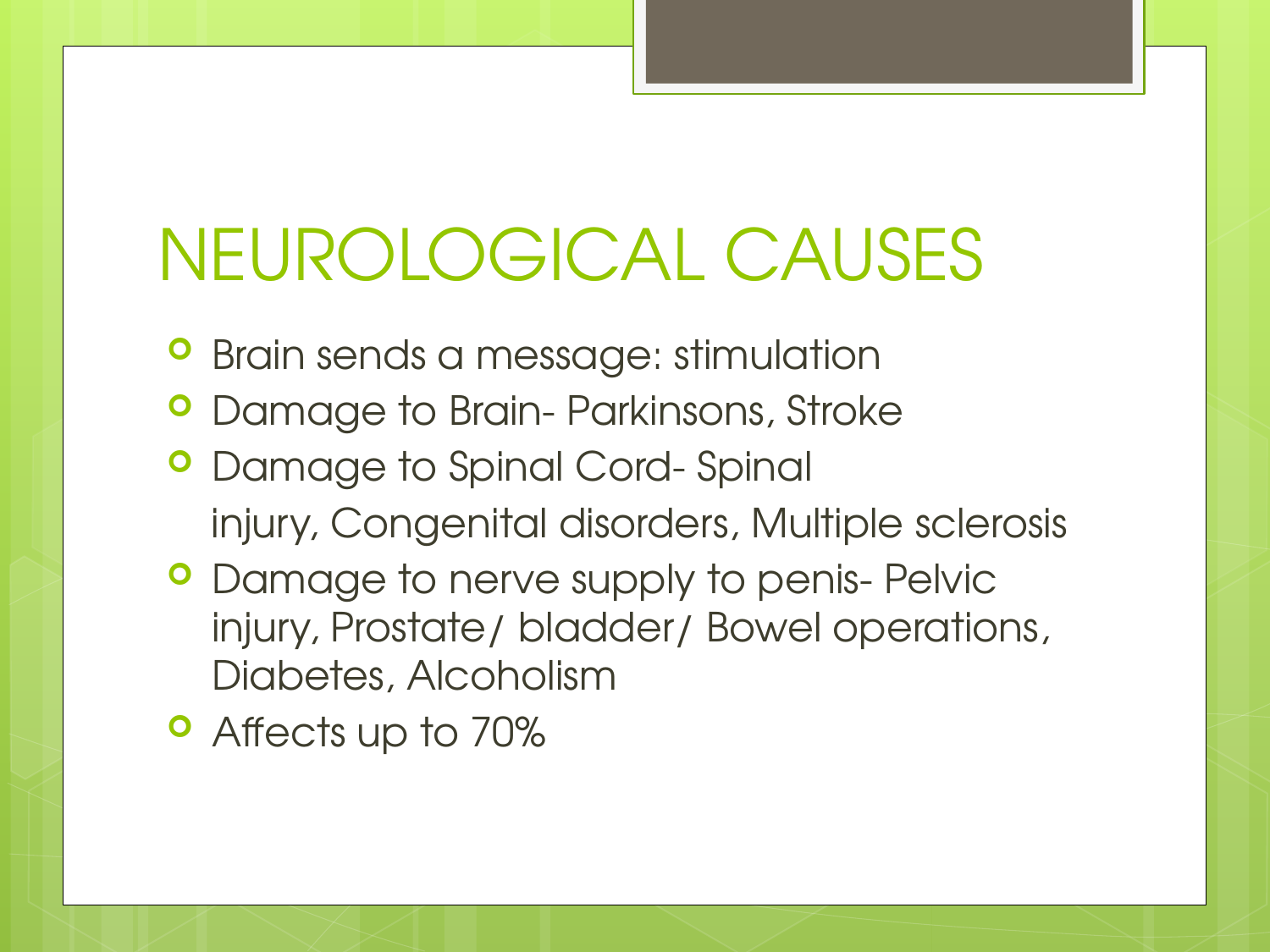

# NEUROLOGICAL CAUSES
Brain sends a message: stimulation
Damage to Brain- Parkinsons, Stroke
Damage to Spinal Cord- Spinal
    injury, Congenital disorders, Multiple sclerosis
Damage to nerve supply to penis- Pelvic injury, Prostate/ bladder/ Bowel operations, Diabetes, Alcoholism
Affects up to 70%